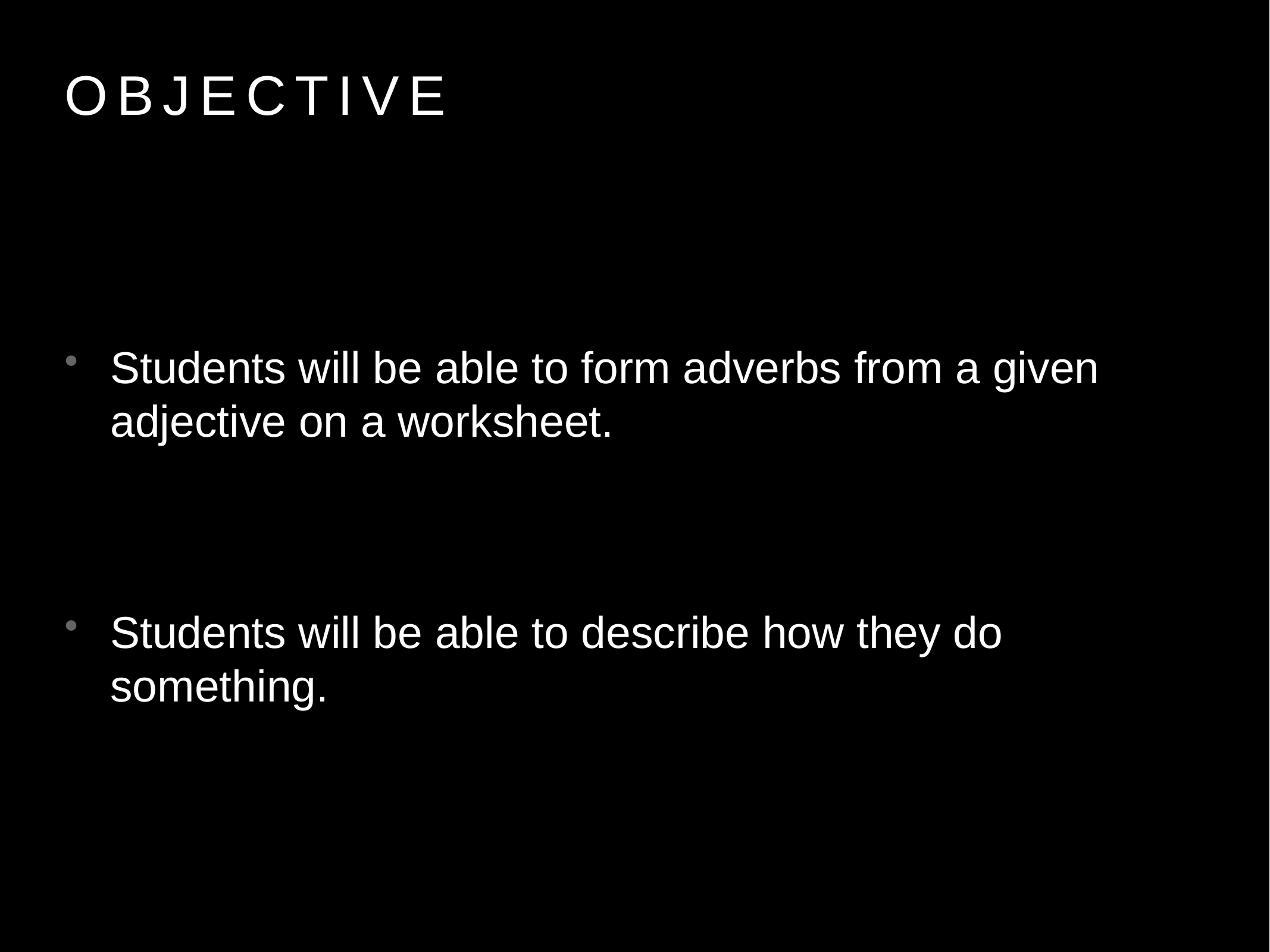

# Objective
Students will be able to form adverbs from a given adjective on a worksheet.

Students will be able to describe how they do something.